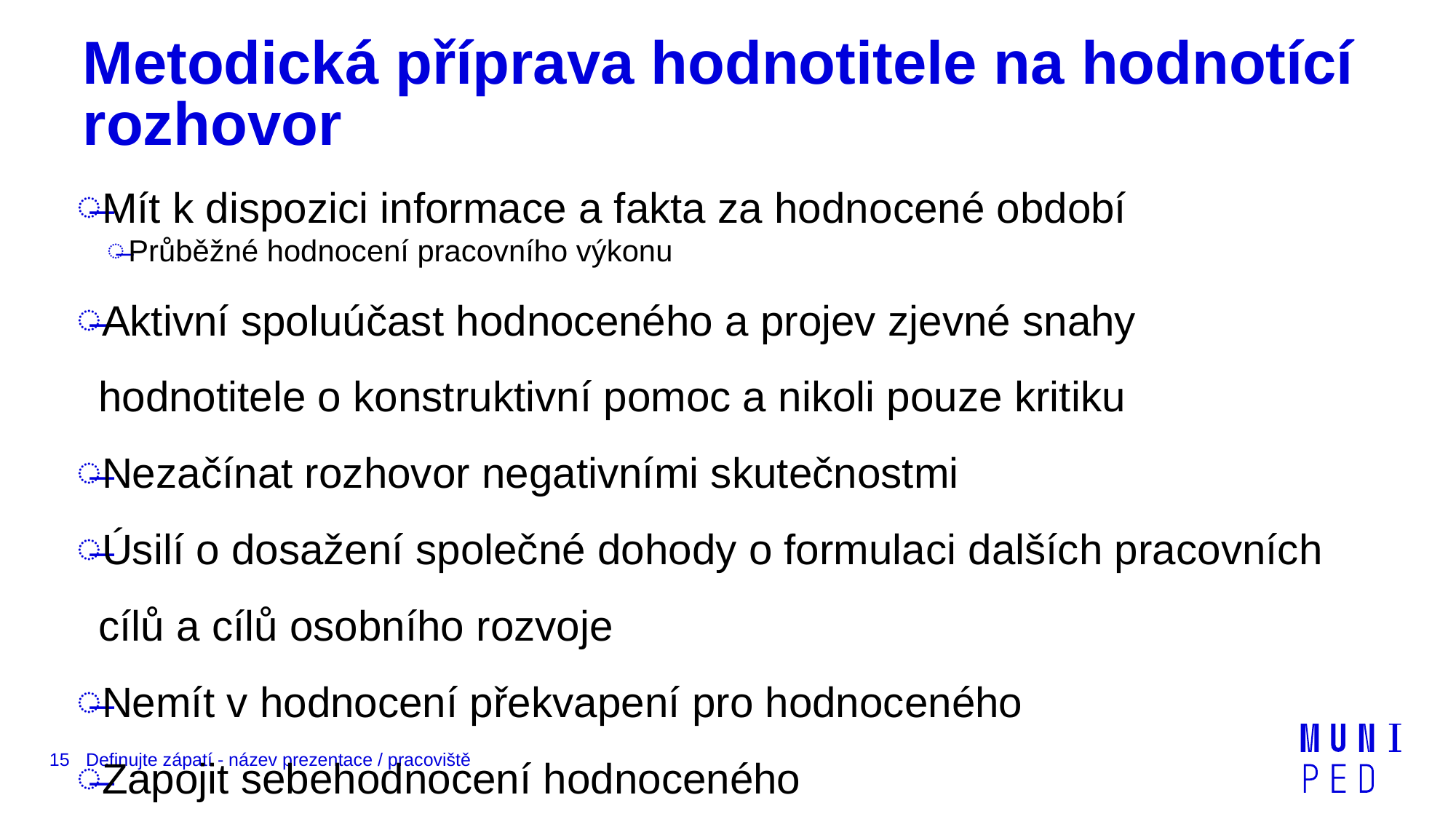

# Metodická příprava hodnotitele na hodnotící rozhovor
Mít k dispozici informace a fakta za hodnocené období
Průběžné hodnocení pracovního výkonu
Aktivní spoluúčast hodnoceného a projev zjevné snahy hodnotitele o konstruktivní pomoc a nikoli pouze kritiku
Nezačínat rozhovor negativními skutečnostmi
Úsilí o dosažení společné dohody o formulaci dalších pracovních cílů a cílů osobního rozvoje
Nemít v hodnocení překvapení pro hodnoceného
Zapojit sebehodnocení hodnoceného

15
Definujte zápatí - název prezentace / pracoviště